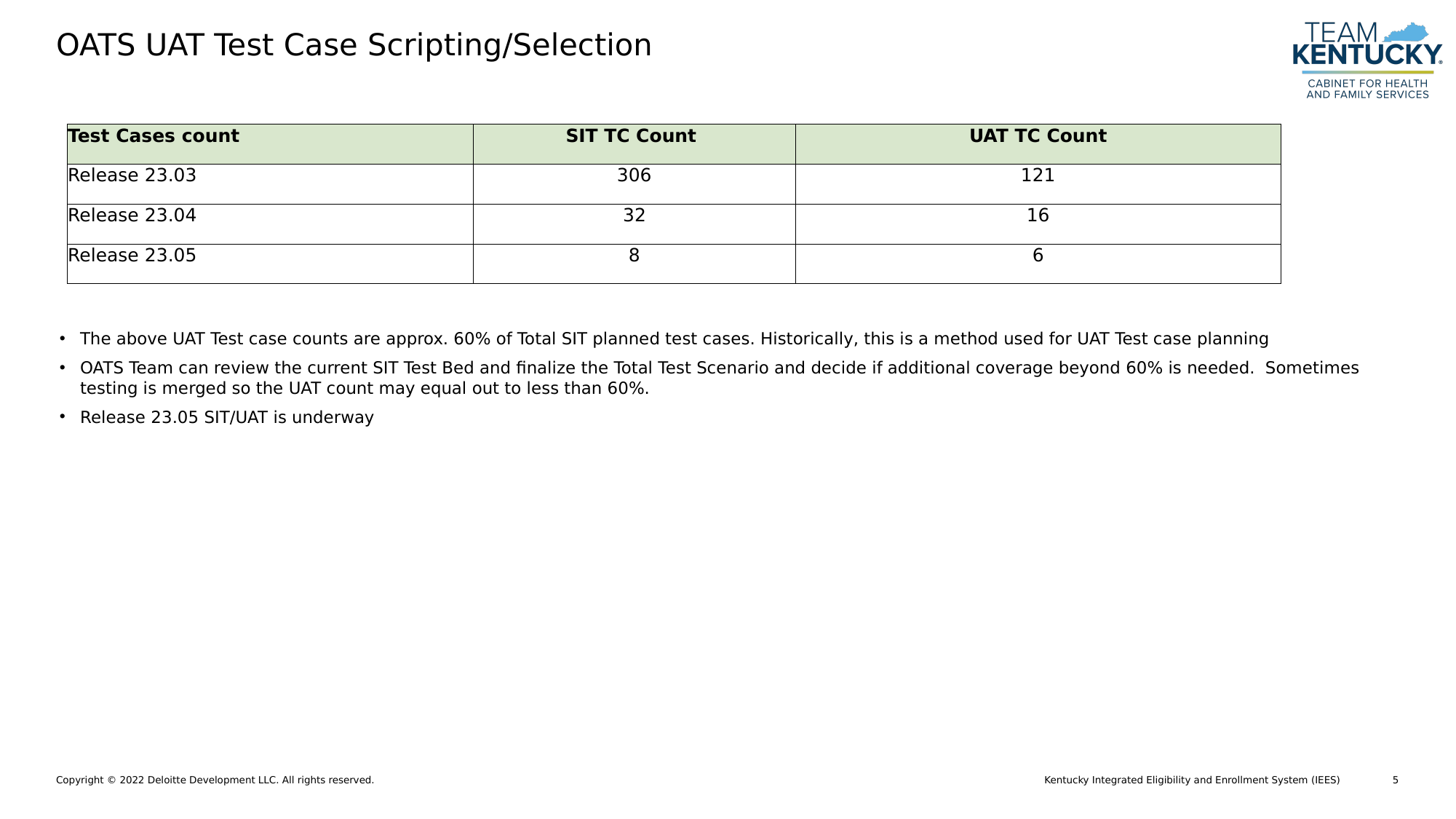

# OATS UAT Test Case Scripting/Selection
| Test Cases count | SIT TC Count | UAT TC Count |
| --- | --- | --- |
| Release 23.03 | 306 | 121 |
| Release 23.04 | 32 | 16 |
| Release 23.05 | 8 | 6 |
The above UAT Test case counts are approx. 60% of Total SIT planned test cases. Historically, this is a method used for UAT Test case planning
OATS Team can review the current SIT Test Bed and finalize the Total Test Scenario and decide if additional coverage beyond 60% is needed.  Sometimes testing is merged so the UAT count may equal out to less than 60%.
Release 23.05 SIT/UAT is underway